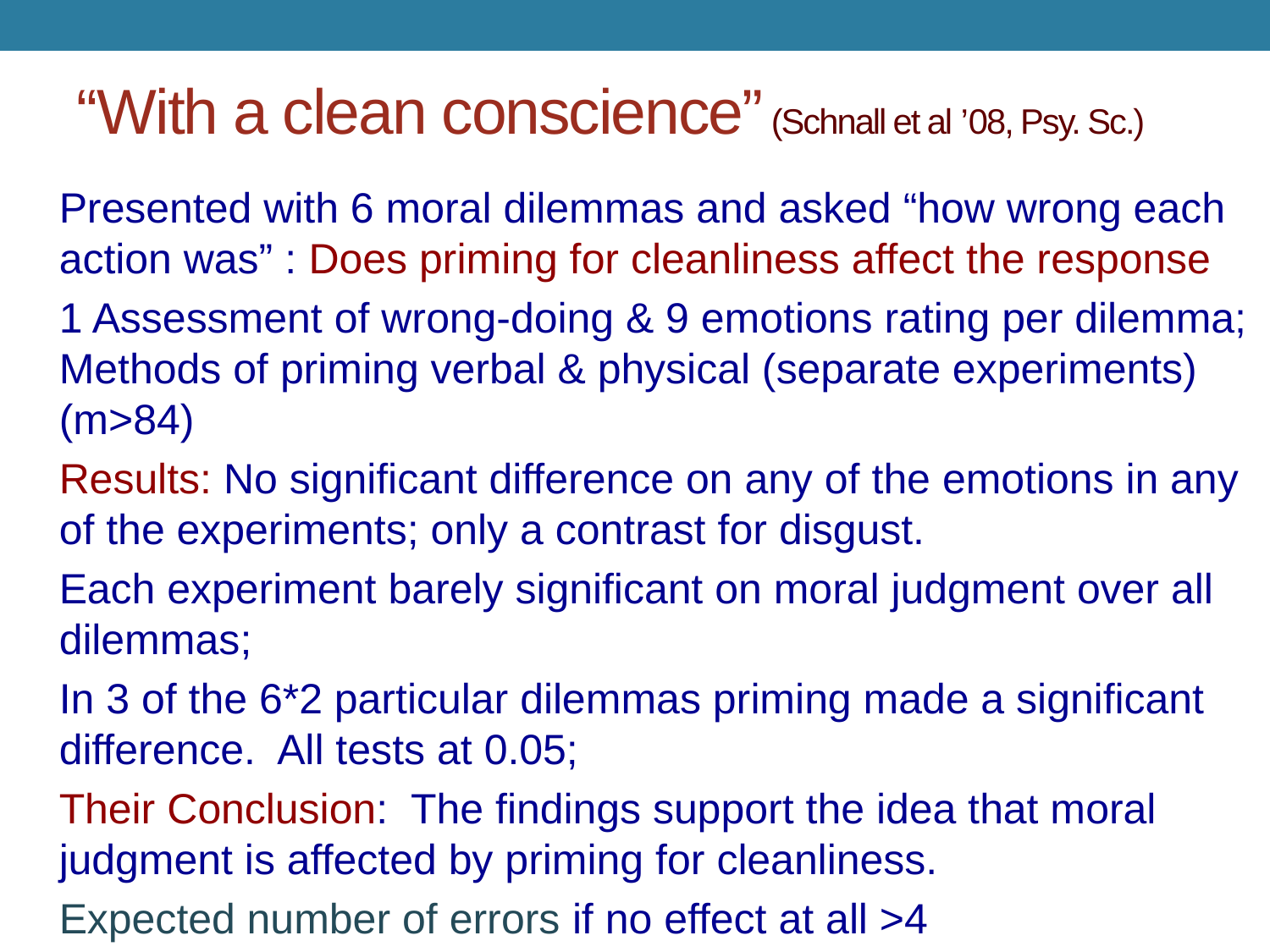

# “With a clean conscience” (Schnall et al ’08, Psy. Sc.)
Presented with 6 moral dilemmas and asked “how wrong each action was” : Does priming for cleanliness affect the response
1 Assessment of wrong-doing & 9 emotions rating per dilemma; Methods of priming verbal & physical (separate experiments)  (m>84)
Results: No significant difference on any of the emotions in any of the experiments; only a contrast for disgust.
Each experiment barely significant on moral judgment over all dilemmas;
In 3 of the 6*2 particular dilemmas priming made a significant difference.  All tests at 0.05;
Their Conclusion:  The findings support the idea that moral judgment is affected by priming for cleanliness.
Expected number of errors if no effect at all >4
The replication study could not replicate these results.